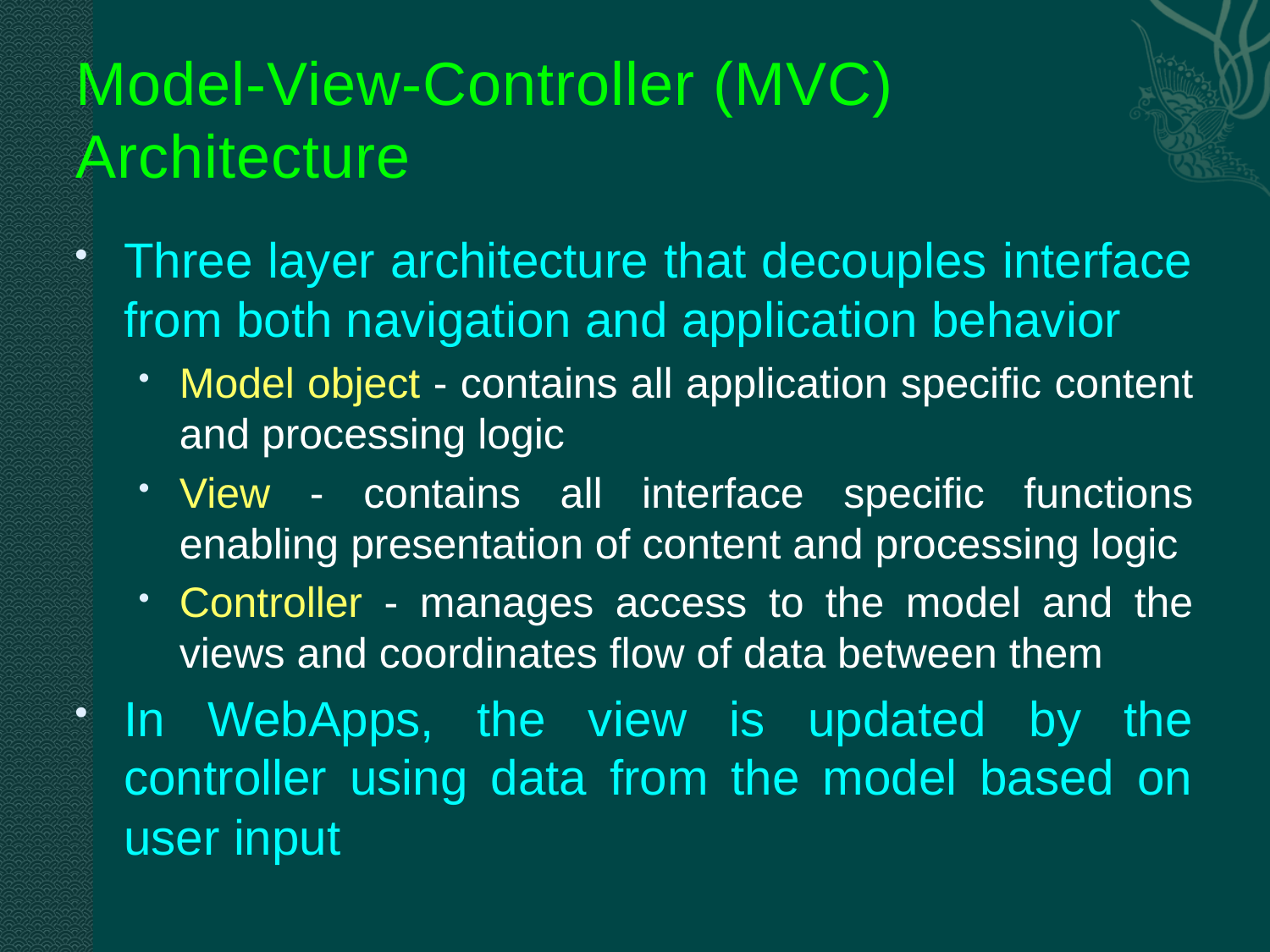

# Model-View-Controller (MVC) Architecture
Three layer architecture that decouples interface from both navigation and application behavior
Model object - contains all application specific content and processing logic
View - contains all interface specific functions enabling presentation of content and processing logic
Controller - manages access to the model and the views and coordinates flow of data between them
In WebApps, the view is updated by the controller using data from the model based on user input